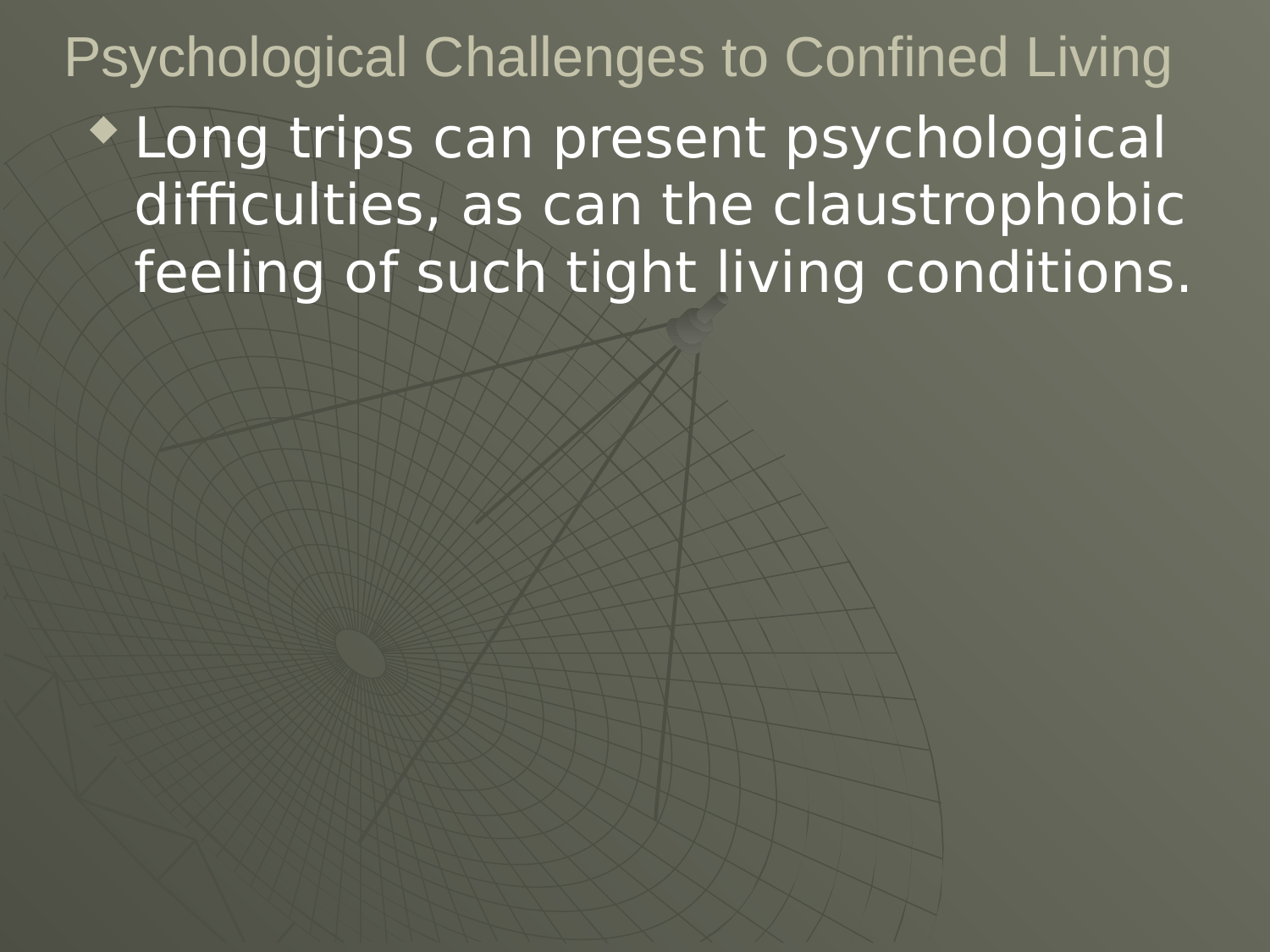

# Psychological Challenges to Confined Living
Long trips can present psychological difficulties, as can the claustrophobic feeling of such tight living conditions.